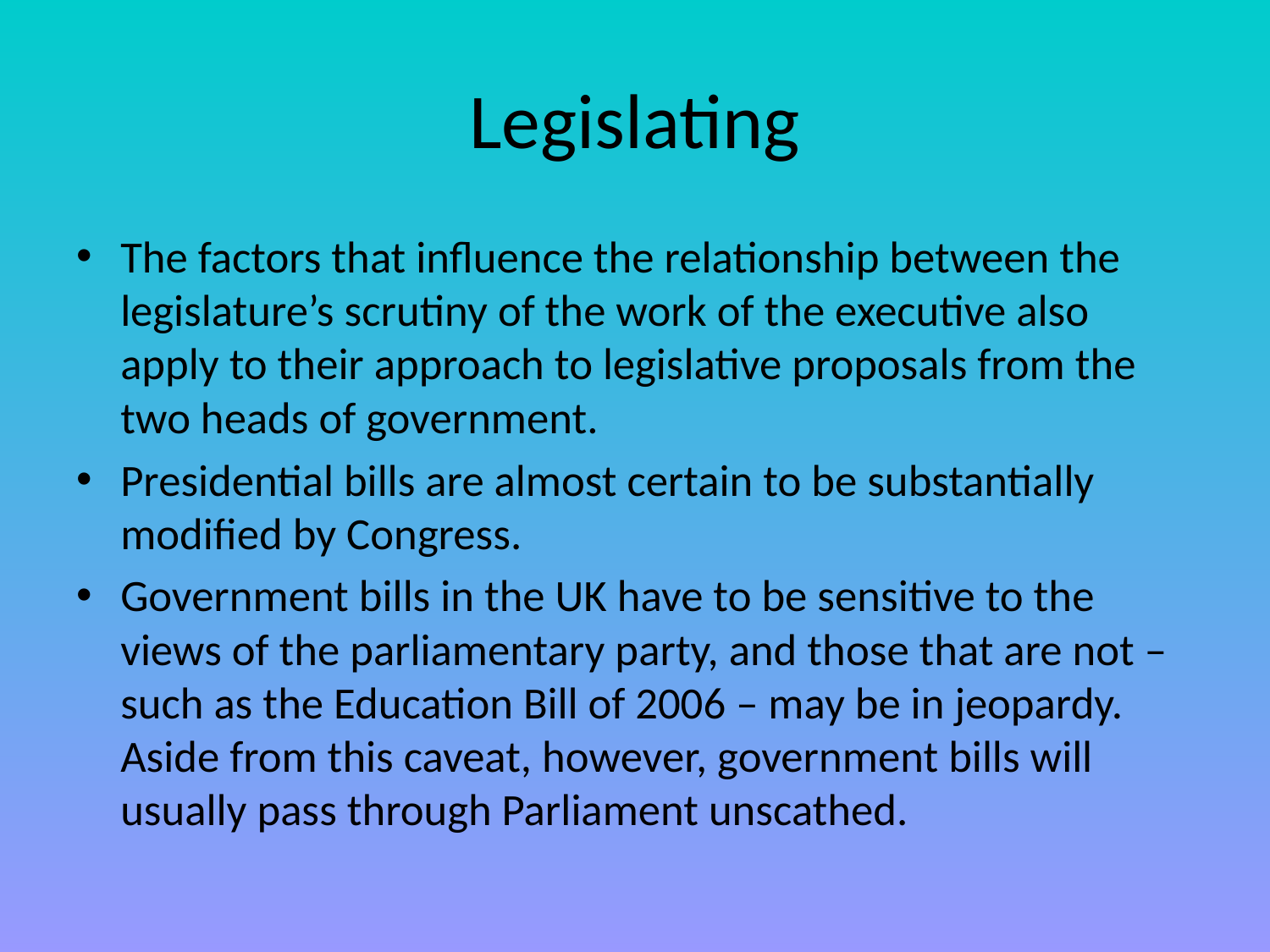

# Legislating
The factors that influence the relationship between the legislature’s scrutiny of the work of the executive also apply to their approach to legislative proposals from the two heads of government.
Presidential bills are almost certain to be substantially modified by Congress.
Government bills in the UK have to be sensitive to the views of the parliamentary party, and those that are not – such as the Education Bill of 2006 – may be in jeopardy. Aside from this caveat, however, government bills will usually pass through Parliament unscathed.